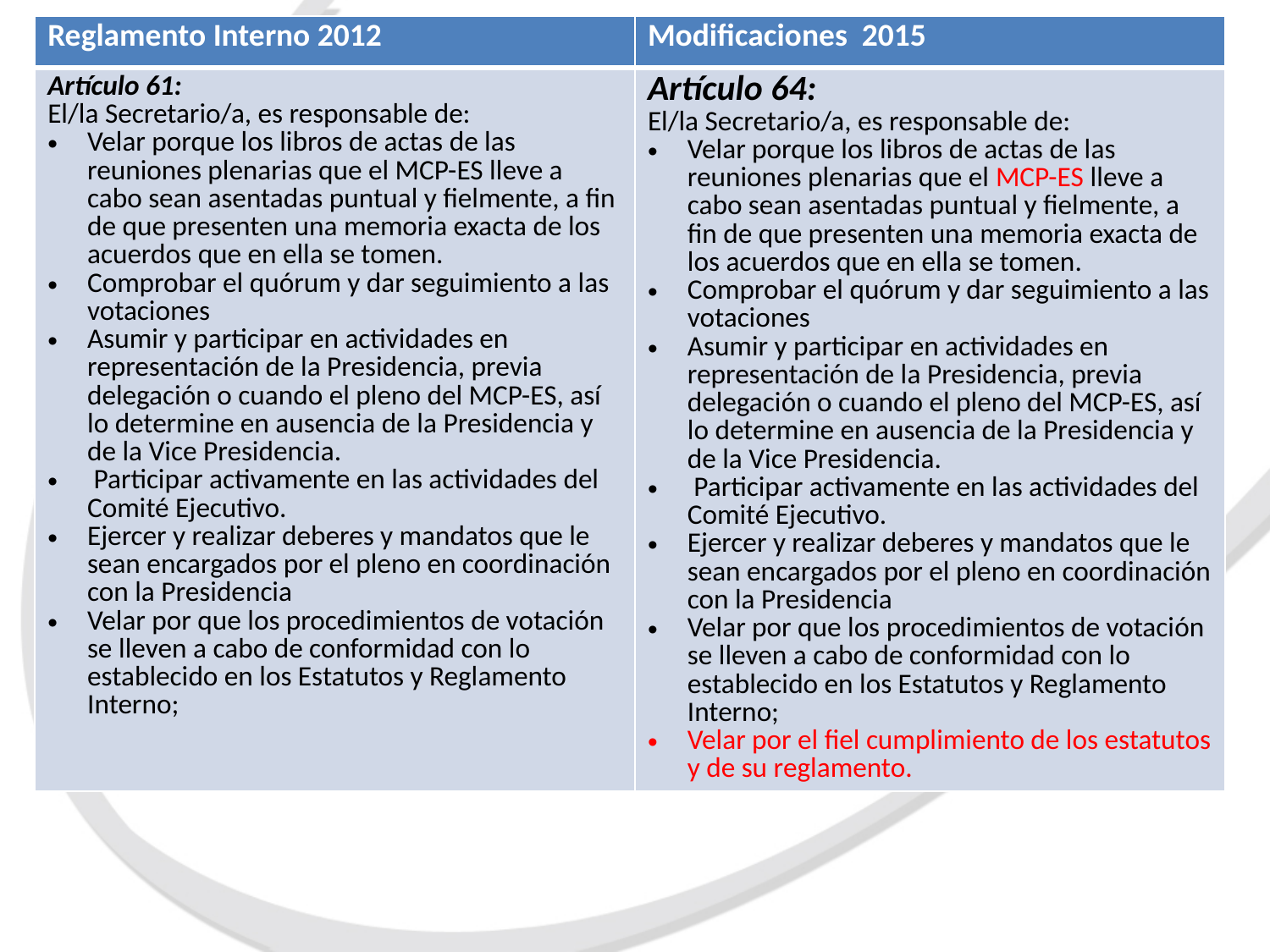

| Reglamento Interno 2012 | Modificaciones 2015 |
| --- | --- |
| Artículo 61: El/la Secretario/a, es responsable de: Velar porque los libros de actas de las reuniones plenarias que el MCP-ES lleve a cabo sean asentadas puntual y fielmente, a fin de que presenten una memoria exacta de los acuerdos que en ella se tomen. Comprobar el quórum y dar seguimiento a las votaciones Asumir y participar en actividades en representación de la Presidencia, previa delegación o cuando el pleno del MCP-ES, así lo determine en ausencia de la Presidencia y de la Vice Presidencia. Participar activamente en las actividades del Comité Ejecutivo. Ejercer y realizar deberes y mandatos que le sean encargados por el pleno en coordinación con la Presidencia Velar por que los procedimientos de votación se lleven a cabo de conformidad con lo establecido en los Estatutos y Reglamento Interno; | Artículo 64: El/la Secretario/a, es responsable de: Velar porque los libros de actas de las reuniones plenarias que el MCP-ES lleve a cabo sean asentadas puntual y fielmente, a fin de que presenten una memoria exacta de los acuerdos que en ella se tomen. Comprobar el quórum y dar seguimiento a las votaciones Asumir y participar en actividades en representación de la Presidencia, previa delegación o cuando el pleno del MCP-ES, así lo determine en ausencia de la Presidencia y de la Vice Presidencia. Participar activamente en las actividades del Comité Ejecutivo. Ejercer y realizar deberes y mandatos que le sean encargados por el pleno en coordinación con la Presidencia Velar por que los procedimientos de votación se lleven a cabo de conformidad con lo establecido en los Estatutos y Reglamento Interno; Velar por el fiel cumplimiento de los estatutos y de su reglamento. |